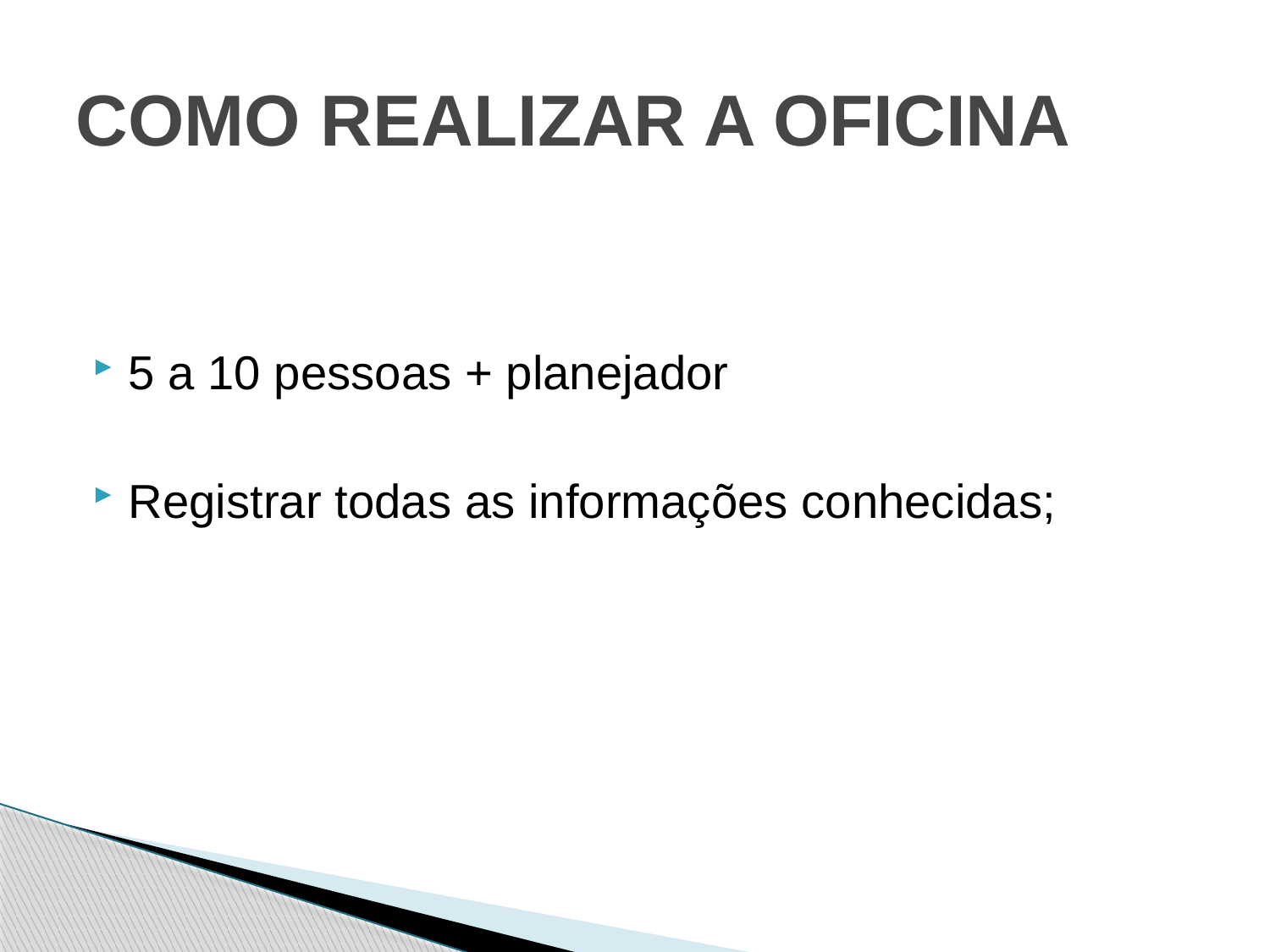

# COMO REALIZAR A OFICINA
5 a 10 pessoas + planejador

Registrar todas as informações conhecidas;